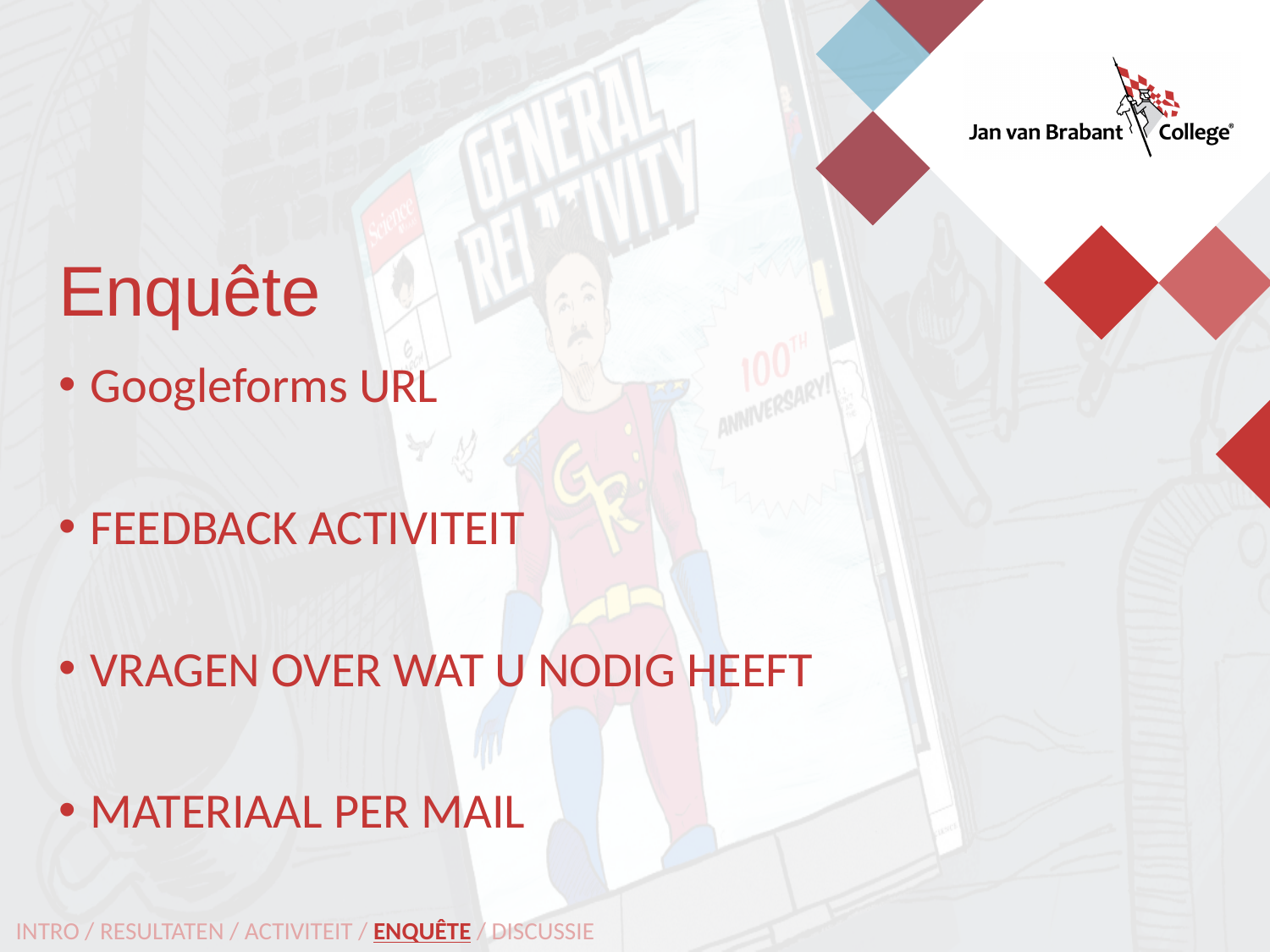

Enquête
Googleforms URL

FEEDBACK ACTIVITEIT

VRAGEN OVER WAT U NODIG HEEFT

MATERIAAL PER MAIL
INTRO / RESULTATEN / ACTIVITEIT / ENQUÊTE / DISCUSSIE